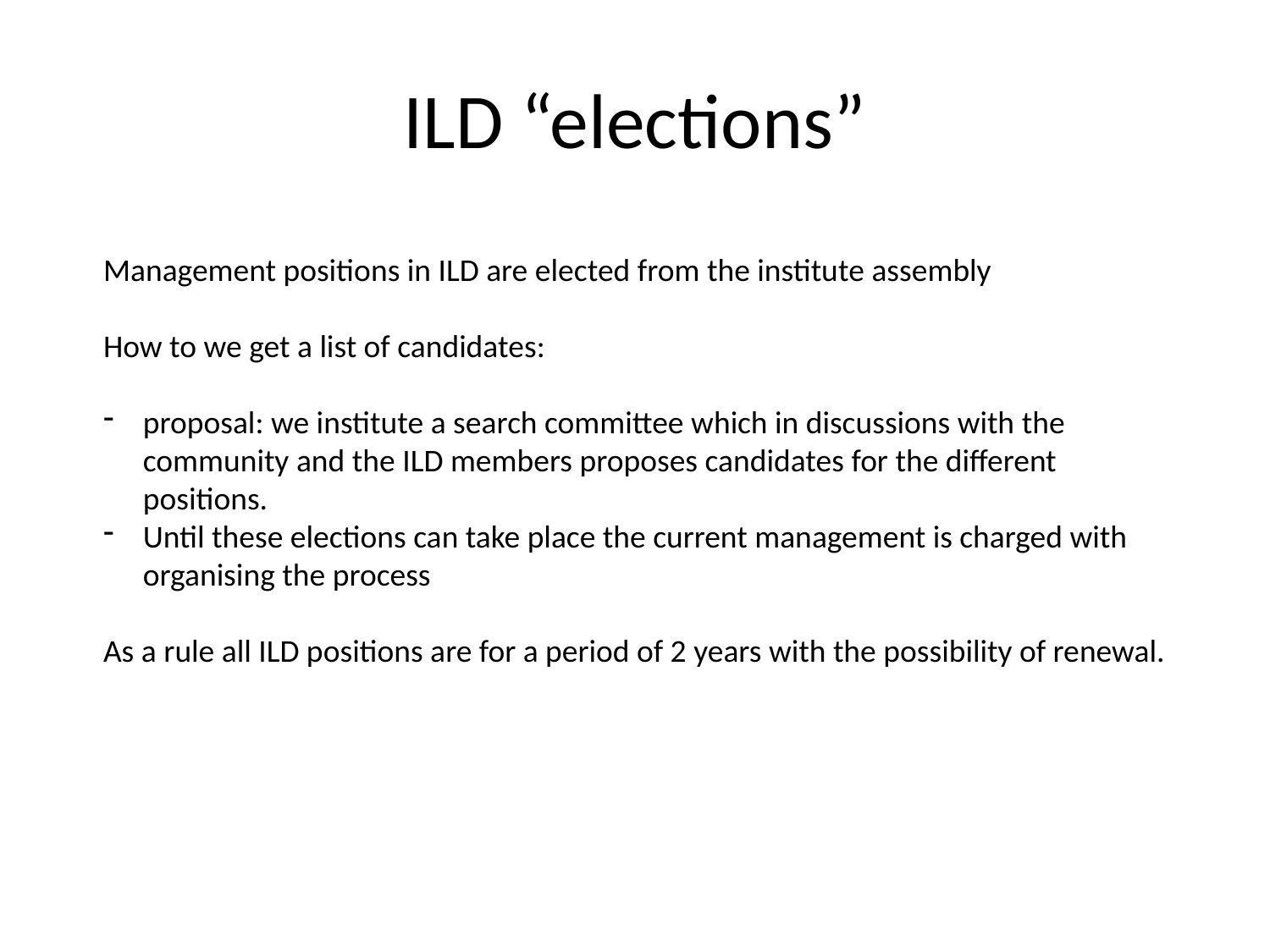

# ILD “elections”
Management positions in ILD are elected from the institute assembly

How to we get a list of candidates:

proposal: we institute a search committee which in discussions with the
community and the ILD members proposes candidates for the different
positions.
Until these elections can take place the current management is charged with
organising the process

As a rule all ILD positions are for a period of 2 years with the possibility of renewal.